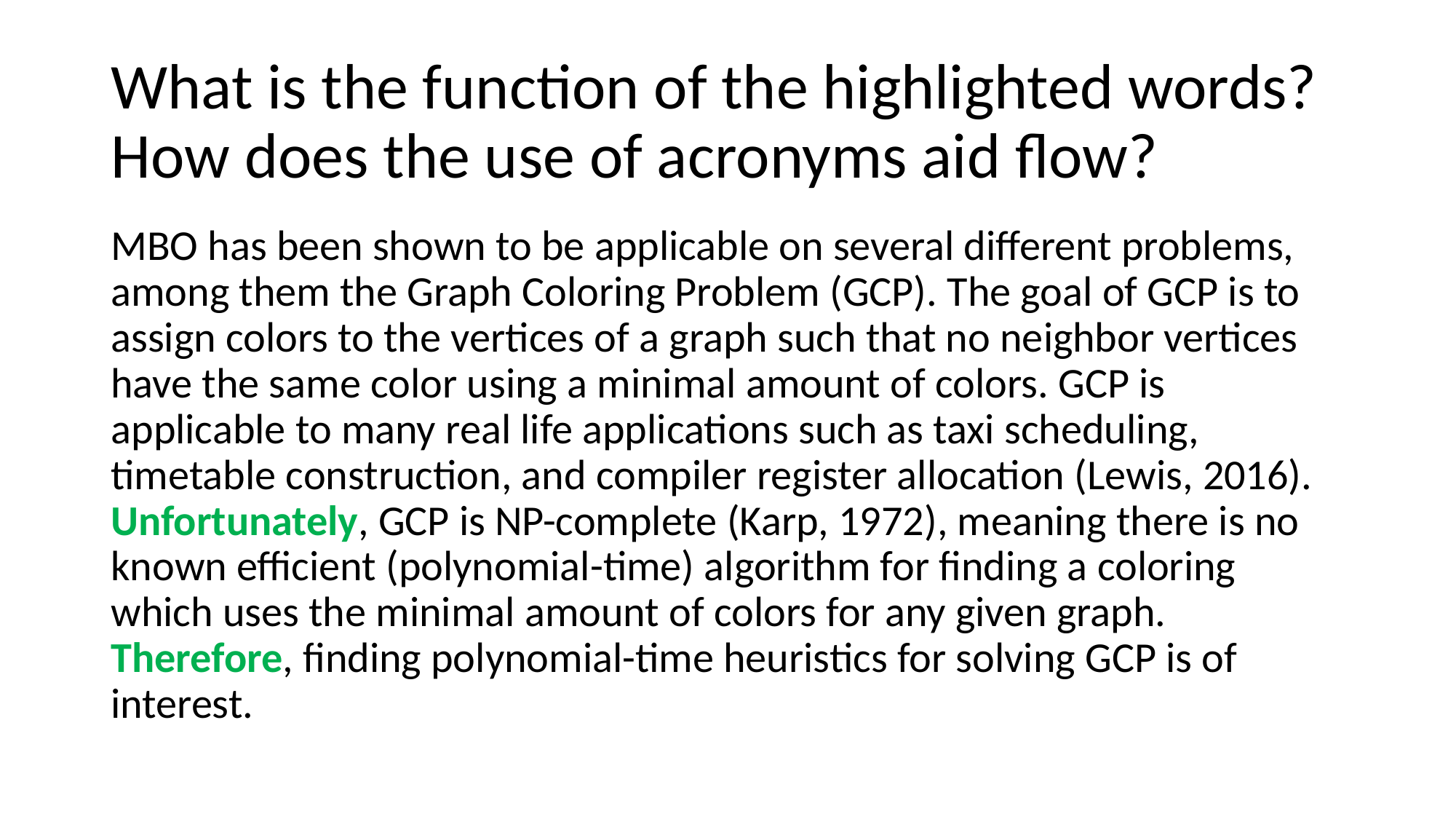

# What is the function of the highlighted words? How does the use of acronyms aid flow?
MBO has been shown to be applicable on several different problems, among them the Graph Coloring Problem (GCP). The goal of GCP is to assign colors to the vertices of a graph such that no neighbor vertices have the same color using a minimal amount of colors. GCP is applicable to many real life applications such as taxi scheduling, timetable construction, and compiler register allocation (Lewis, 2016). Unfortunately, GCP is NP-complete (Karp, 1972), meaning there is no known efficient (polynomial-time) algorithm for finding a coloring which uses the minimal amount of colors for any given graph. Therefore, finding polynomial-time heuristics for solving GCP is of interest.